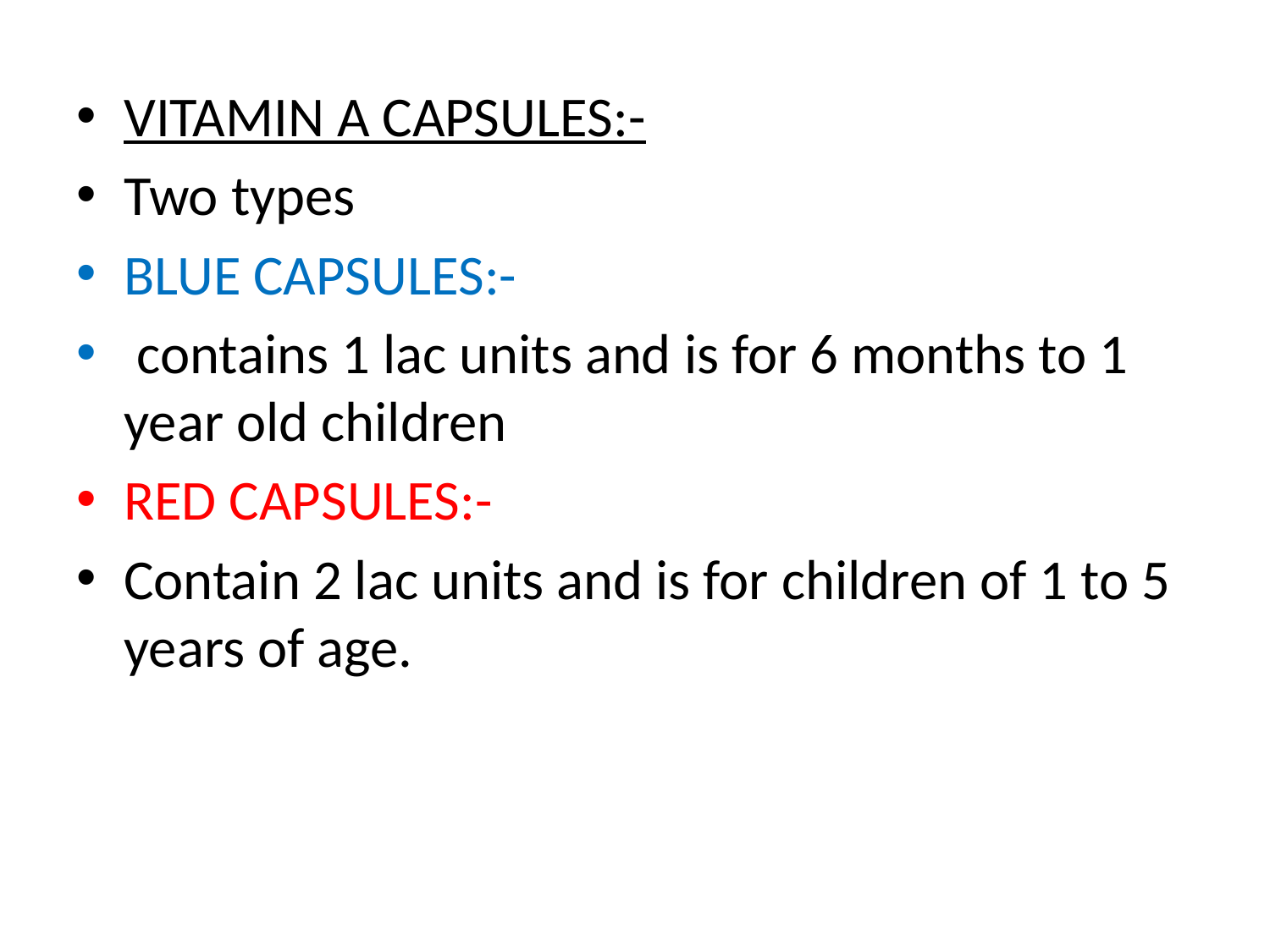

VITAMIN A CAPSULES:-
Two types
BLUE CAPSULES:-
 contains 1 lac units and is for 6 months to 1 year old children
RED CAPSULES:-
Contain 2 lac units and is for children of 1 to 5 years of age.